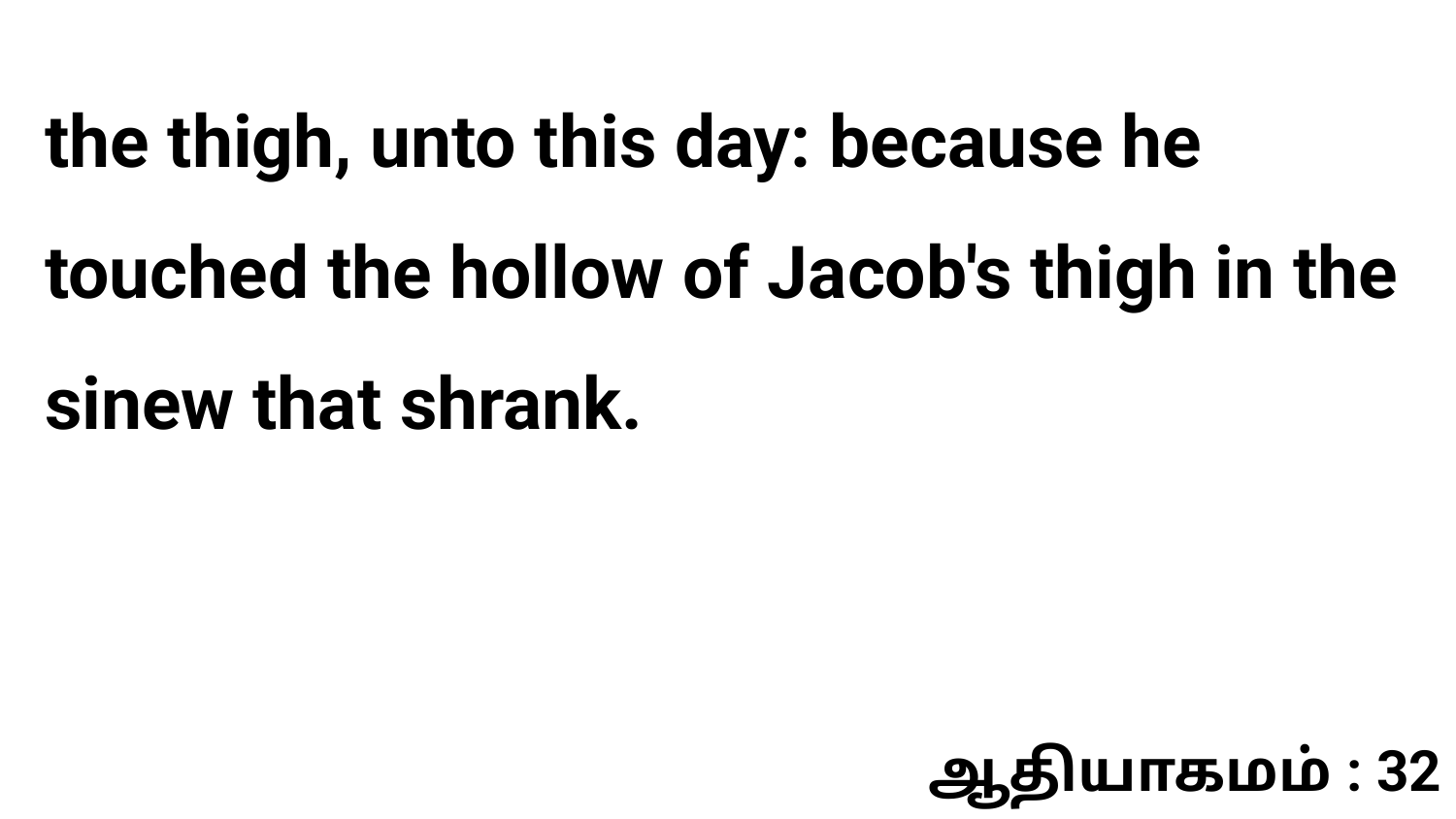

the thigh, unto this day: because he touched the hollow of Jacob's thigh in the sinew that shrank.
ஆதியாகமம் : 32